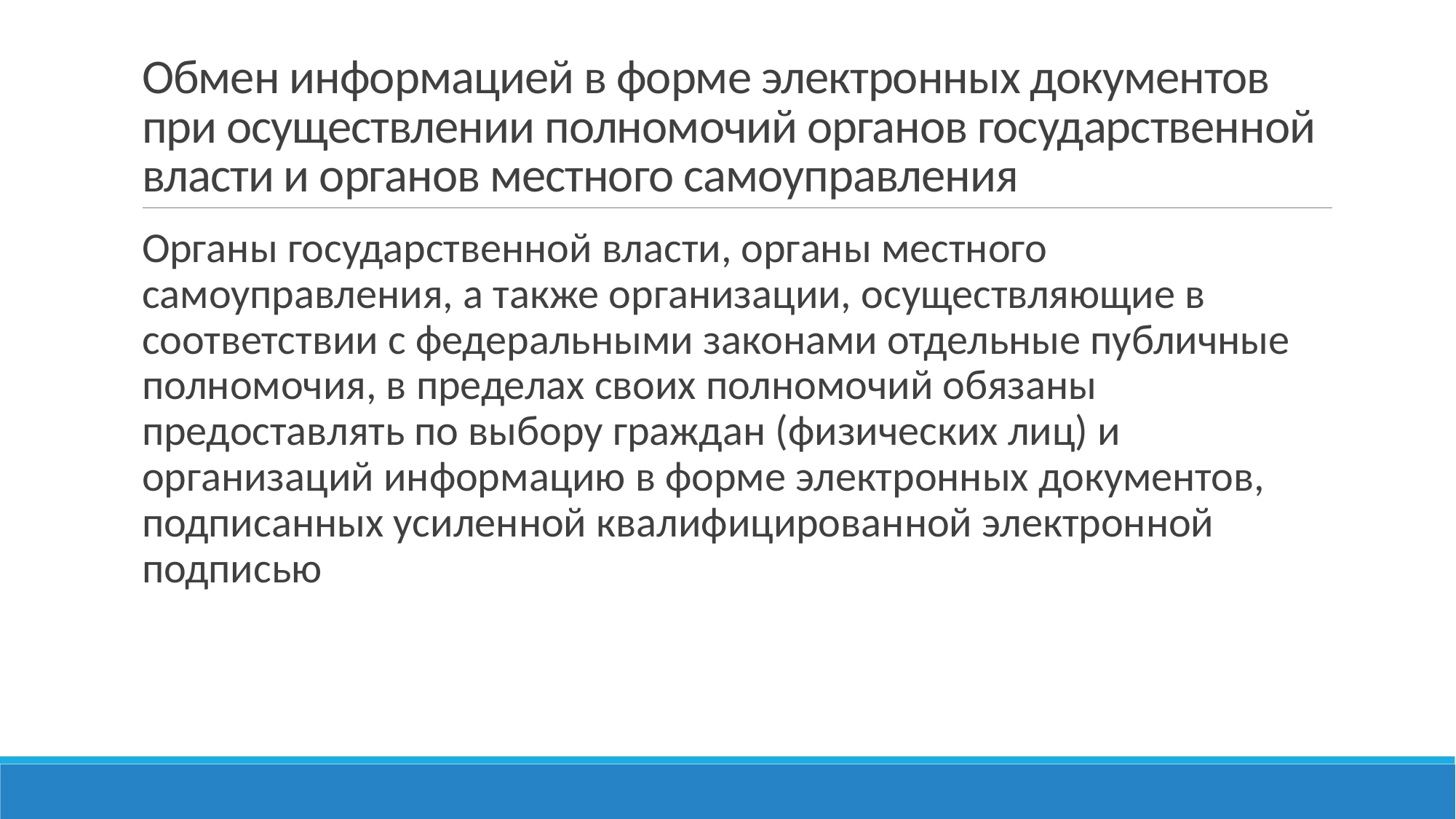

# Обмен информацией в форме электронных документов при осуществлении полномочий органов государственной власти и органов местного самоуправления
Органы государственной власти, органы местного самоуправления, а также организации, осуществляющие в соответствии с федеральными законами отдельные публичные полномочия, в пределах своих полномочий обязаны предоставлять по выбору граждан (физических лиц) и организаций информацию в форме электронных документов, подписанных усиленной квалифицированной электронной подписью